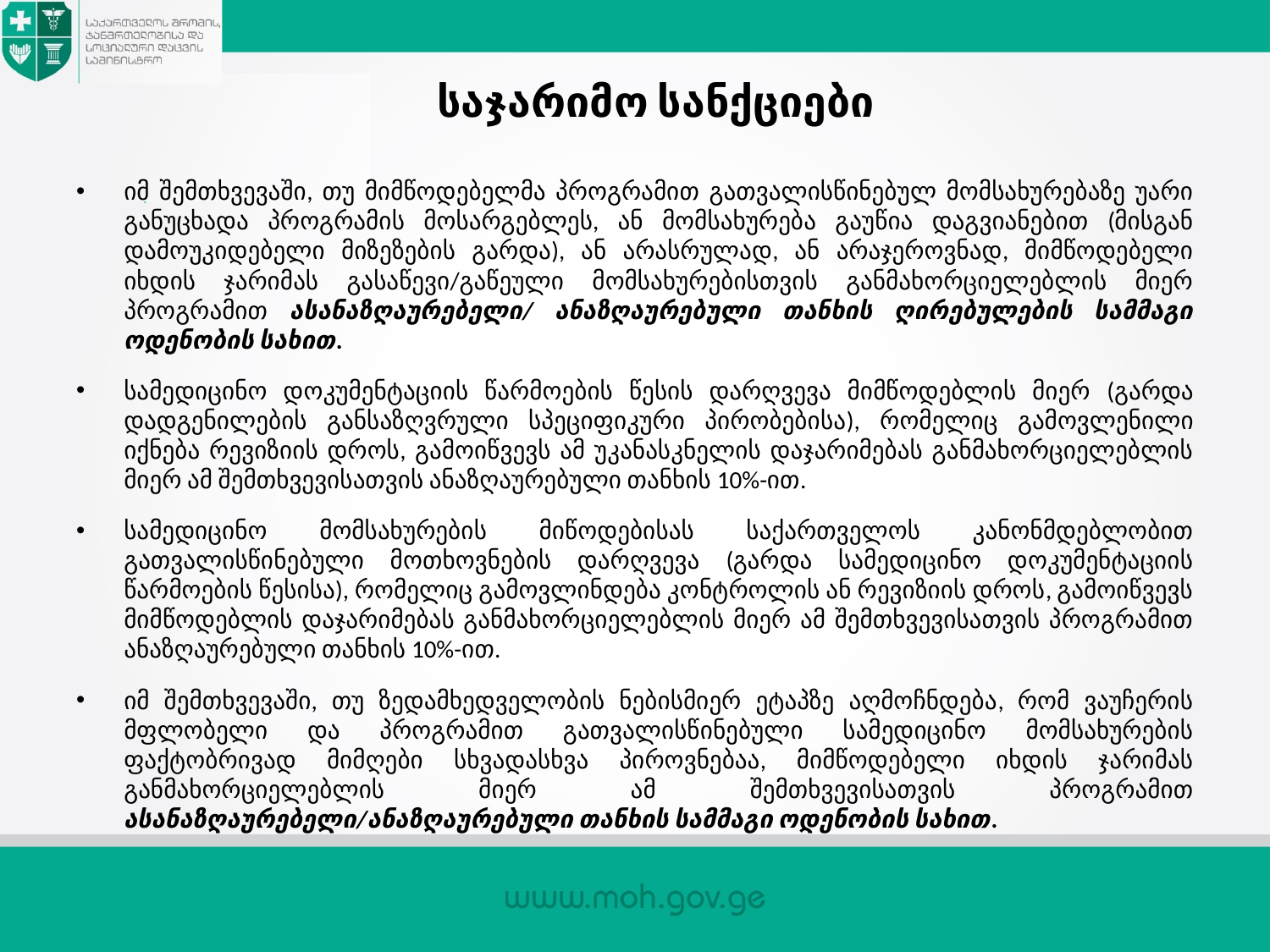

# საჯარიმო სანქციები
იმ შემთხვევაში, თუ მიმწოდებელმა პროგრამით გათვალისწინებულ მომსახურებაზე უარი განუცხადა პროგრამის მოსარგებლეს, ან მომსახურება გაუწია დაგვიანებით (მისგან დამოუკიდებელი მიზეზების გარდა), ან არასრულად, ან არაჯეროვნად, მიმწოდებელი იხდის ჯარიმას გასაწევი/გაწეული მომსახურებისთვის განმახორციელებლის მიერ პროგრამით ასანაზღაურებელი/ ანაზღაურებული თანხის ღირებულების სამმაგი ოდენობის სახით.
სამედიცინო დოკუმენტაციის წარმოების წესის დარღვევა მიმწოდებლის მიერ (გარდა დადგენილების განსაზღვრული სპეციფიკური პირობებისა), რომელიც გამოვლენილი იქნება რევიზიის დროს, გამოიწვევს ამ უკანასკნელის დაჯარიმებას განმახორციელებლის მიერ ამ შემთხვევისათვის ანაზღაურებული თანხის 10%-ით.
სამედიცინო მომსახურების მიწოდებისას საქართველოს კანონმდებლობით გათვალისწინებული მოთხოვნების დარღვევა (გარდა სამედიცინო დოკუმენტაციის წარმოების წესისა), რომელიც გამოვლინდება კონტროლის ან რევიზიის დროს, გამოიწვევს მიმწოდებლის დაჯარიმებას განმახორციელებლის მიერ ამ შემთხვევისათვის პროგრამით ანაზღაურებული თანხის 10%-ით.
იმ შემთხვევაში, თუ ზედამხედველობის ნებისმიერ ეტაპზე აღმოჩნდება, რომ ვაუჩერის მფლობელი და პროგრამით გათვალისწინებული სამედიცინო მომსახურების ფაქტობრივად მიმღები სხვადასხვა პიროვნებაა, მიმწოდებელი იხდის ჯარიმას განმახორციელებლის მიერ ამ შემთხვევისათვის პროგრამით ასანაზღაურებელი/ანაზღაურებული თანხის სამმაგი ოდენობის სახით.